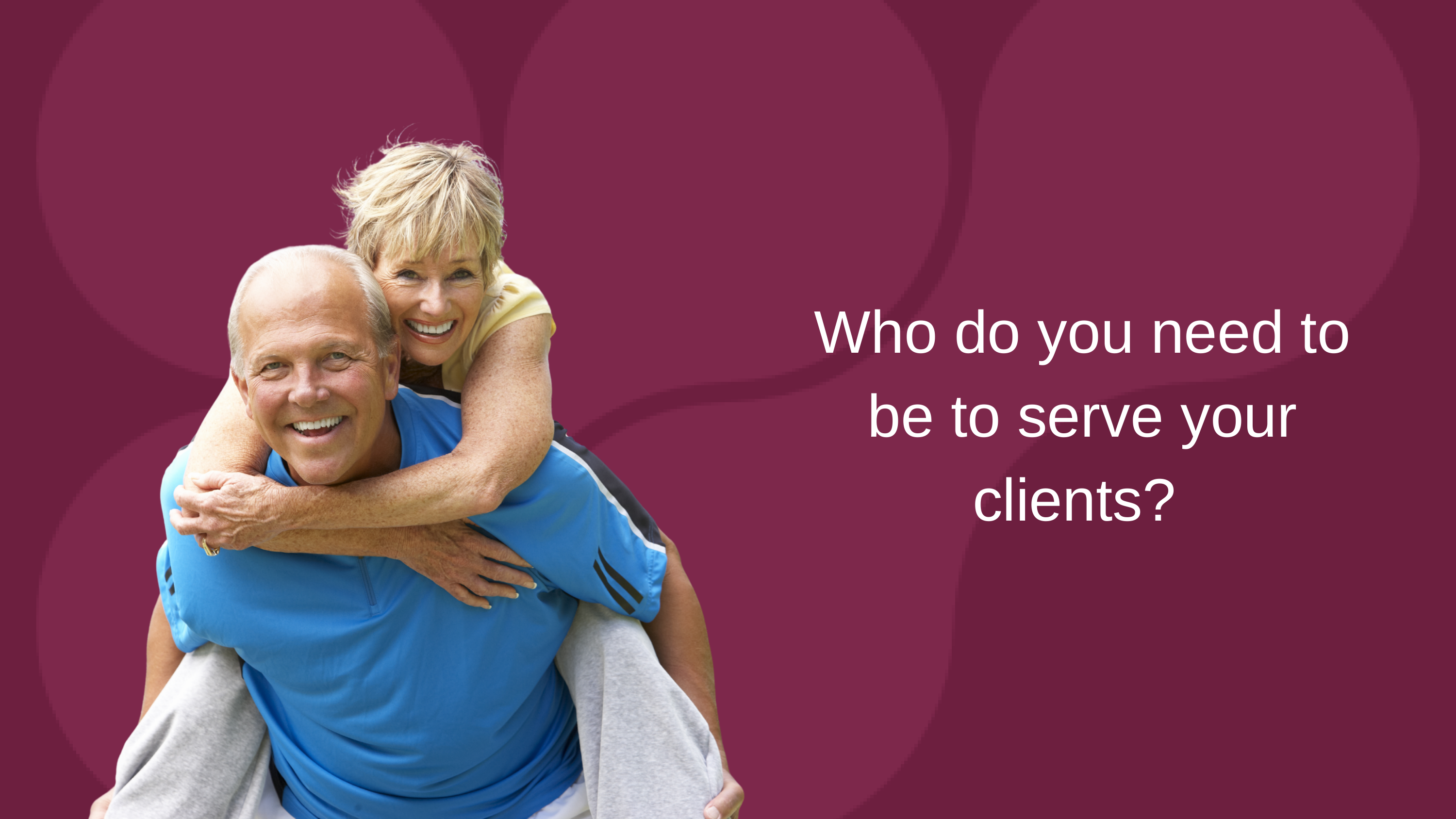

Who do you need to be to serve your clients?